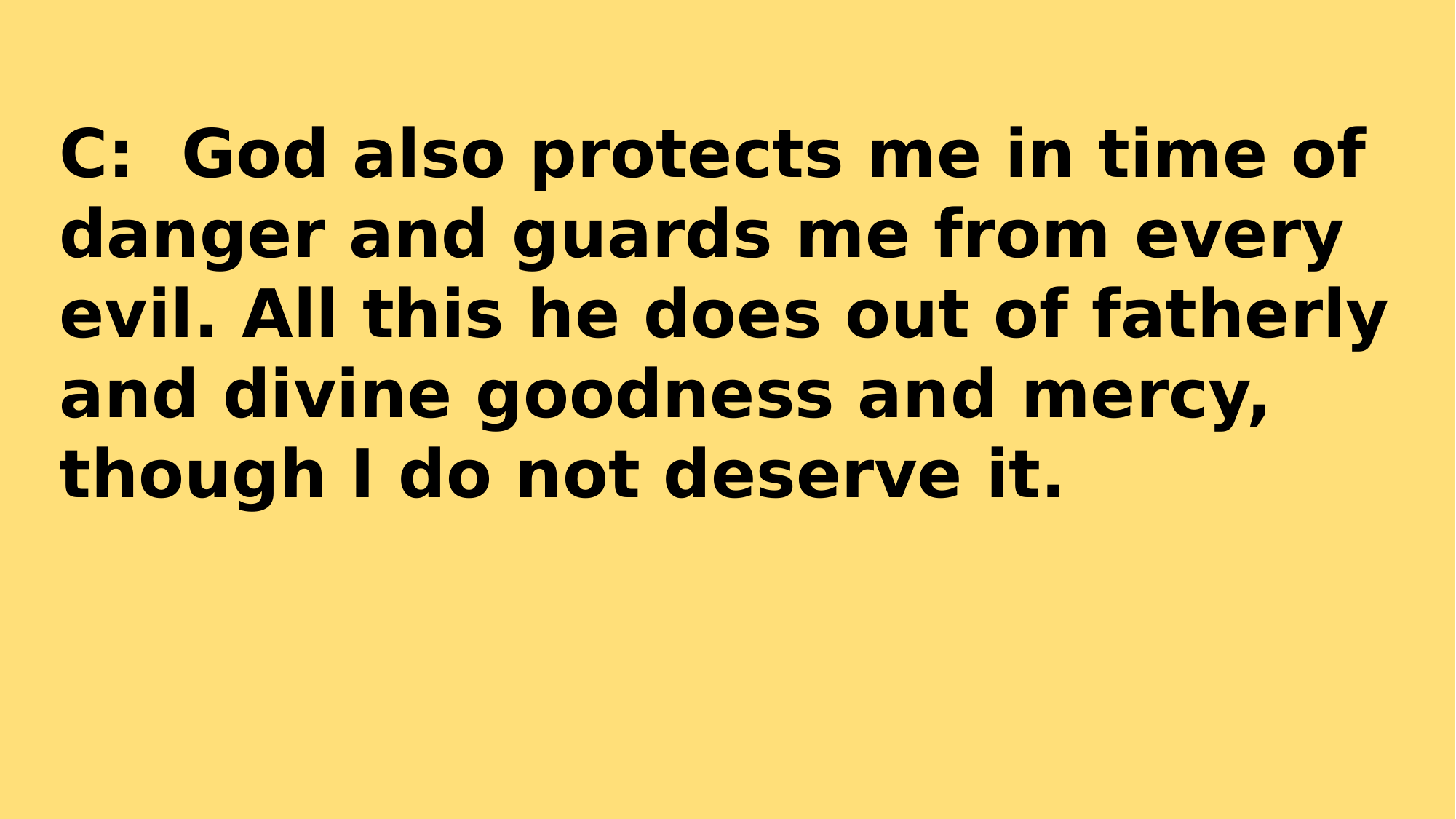

C:  God also protects me in time of danger and guards me from every evil. All this he does out of fatherly and divine goodness and mercy, though I do not deserve it.